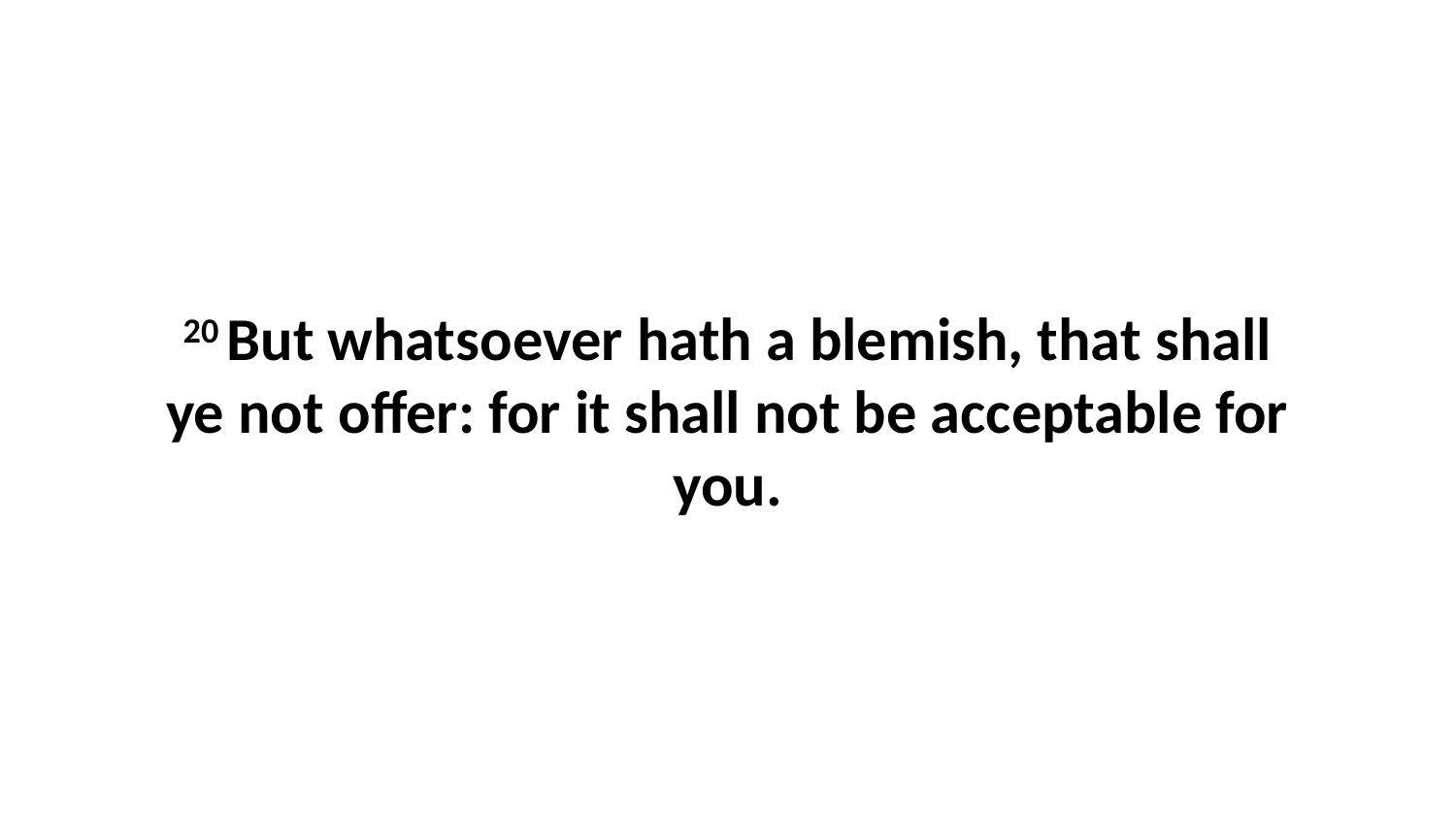

20 But whatsoever hath a blemish, that shall ye not offer: for it shall not be acceptable for you.